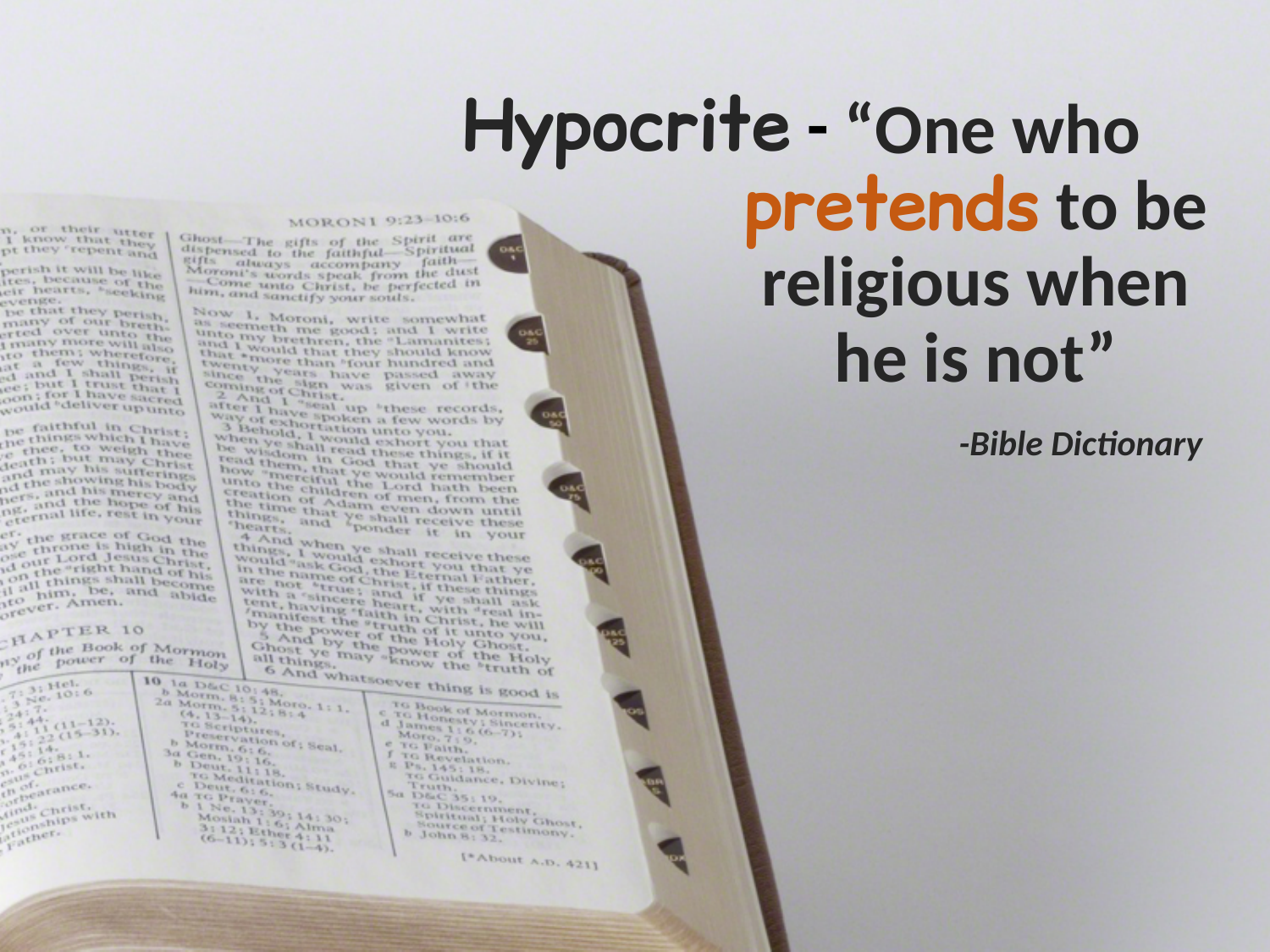

Hypocrite -
  “One who pretends to be religious when he is not”
-Bible Dictionary